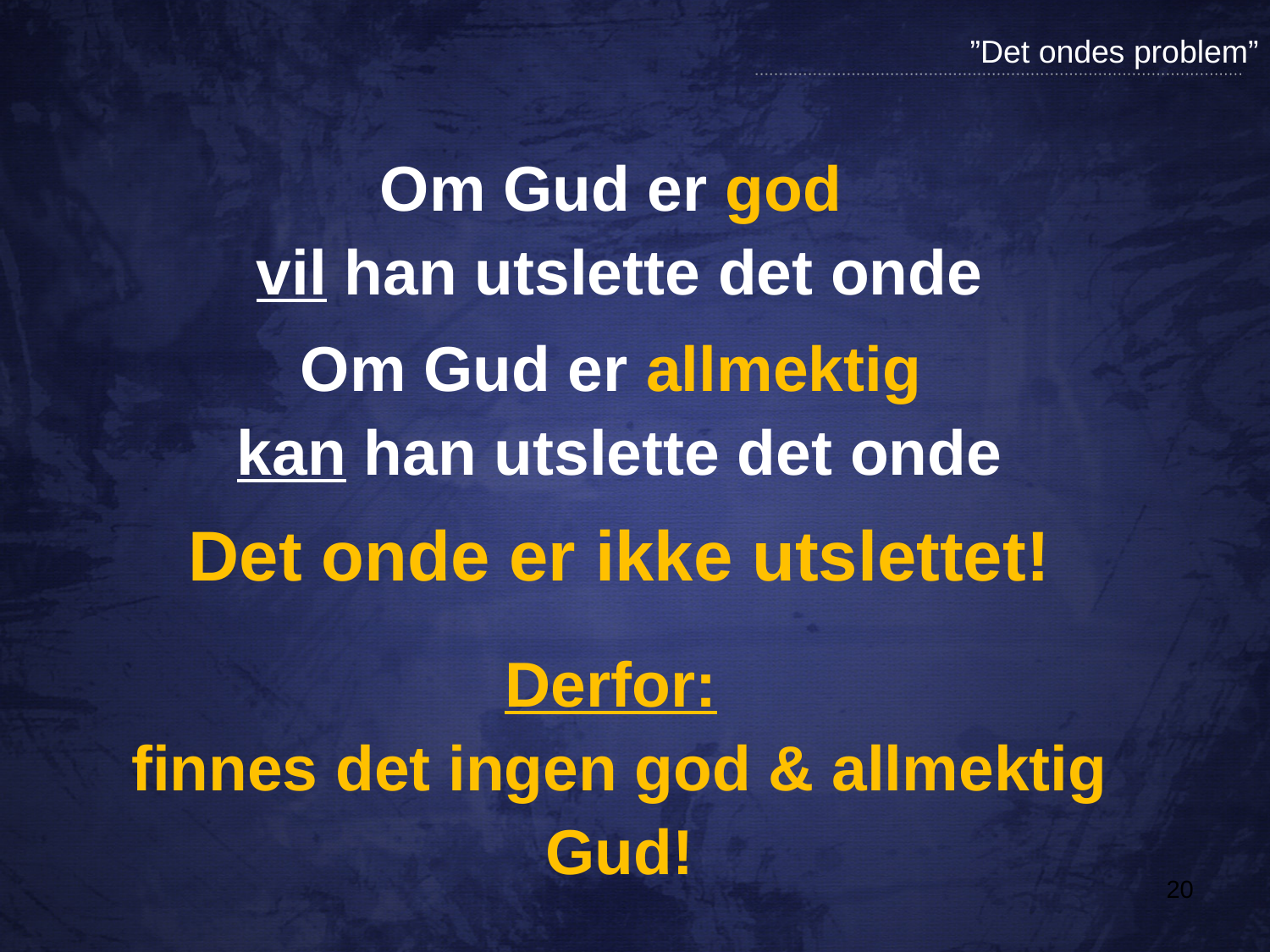

”Det ondes problem”
Om Gud er god
vil han utslette det onde
Om Gud er allmektig
kan han utslette det onde
Det onde er ikke utslettet!
Derfor:
finnes det ingen god & allmektig Gud!
20